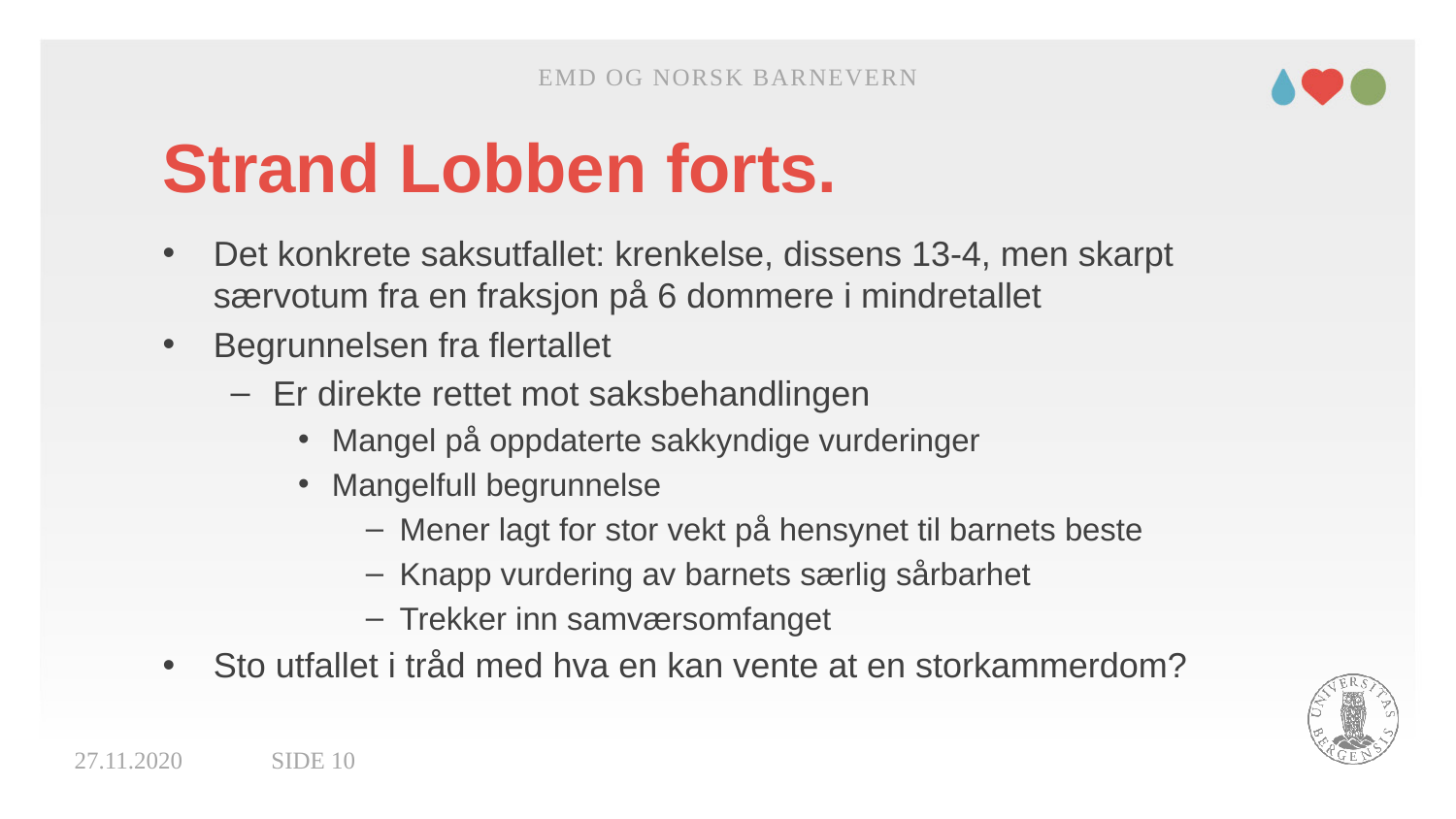

EMD og norsk barnevern
# Strand Lobben forts.
Det konkrete saksutfallet: krenkelse, dissens 13-4, men skarpt særvotum fra en fraksjon på 6 dommere i mindretallet
Begrunnelsen fra flertallet
Er direkte rettet mot saksbehandlingen
Mangel på oppdaterte sakkyndige vurderinger
Mangelfull begrunnelse
Mener lagt for stor vekt på hensynet til barnets beste
Knapp vurdering av barnets særlig sårbarhet
Trekker inn samværsomfanget
Sto utfallet i tråd med hva en kan vente at en storkammerdom?
27.11.2020
Side 10